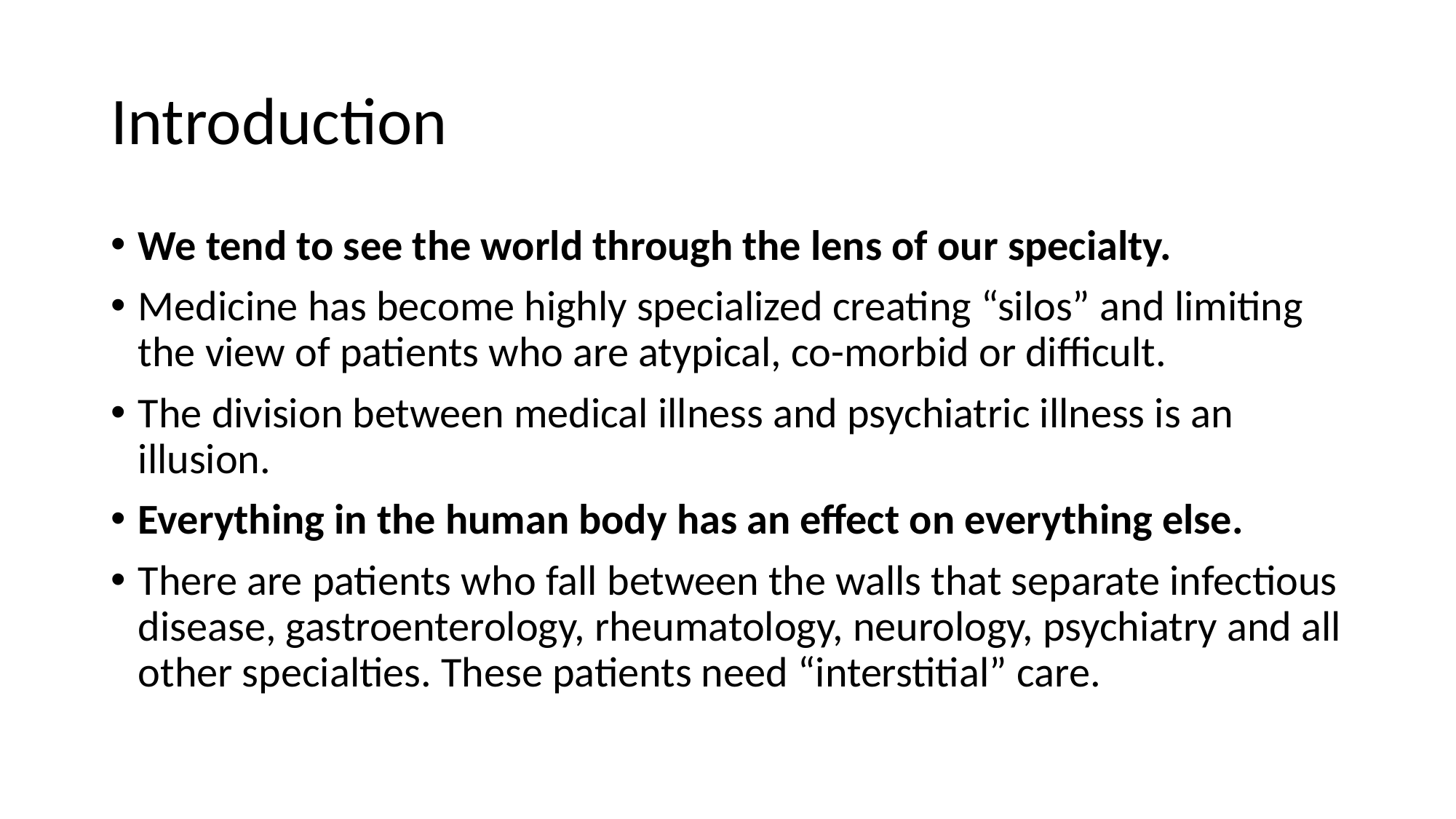

# Introduction
We tend to see the world through the lens of our specialty.
Medicine has become highly specialized creating “silos” and limiting the view of patients who are atypical, co-morbid or difficult.
The division between medical illness and psychiatric illness is an illusion.
Everything in the human body has an effect on everything else.
There are patients who fall between the walls that separate infectious disease, gastroenterology, rheumatology, neurology, psychiatry and all other specialties. These patients need “interstitial” care.